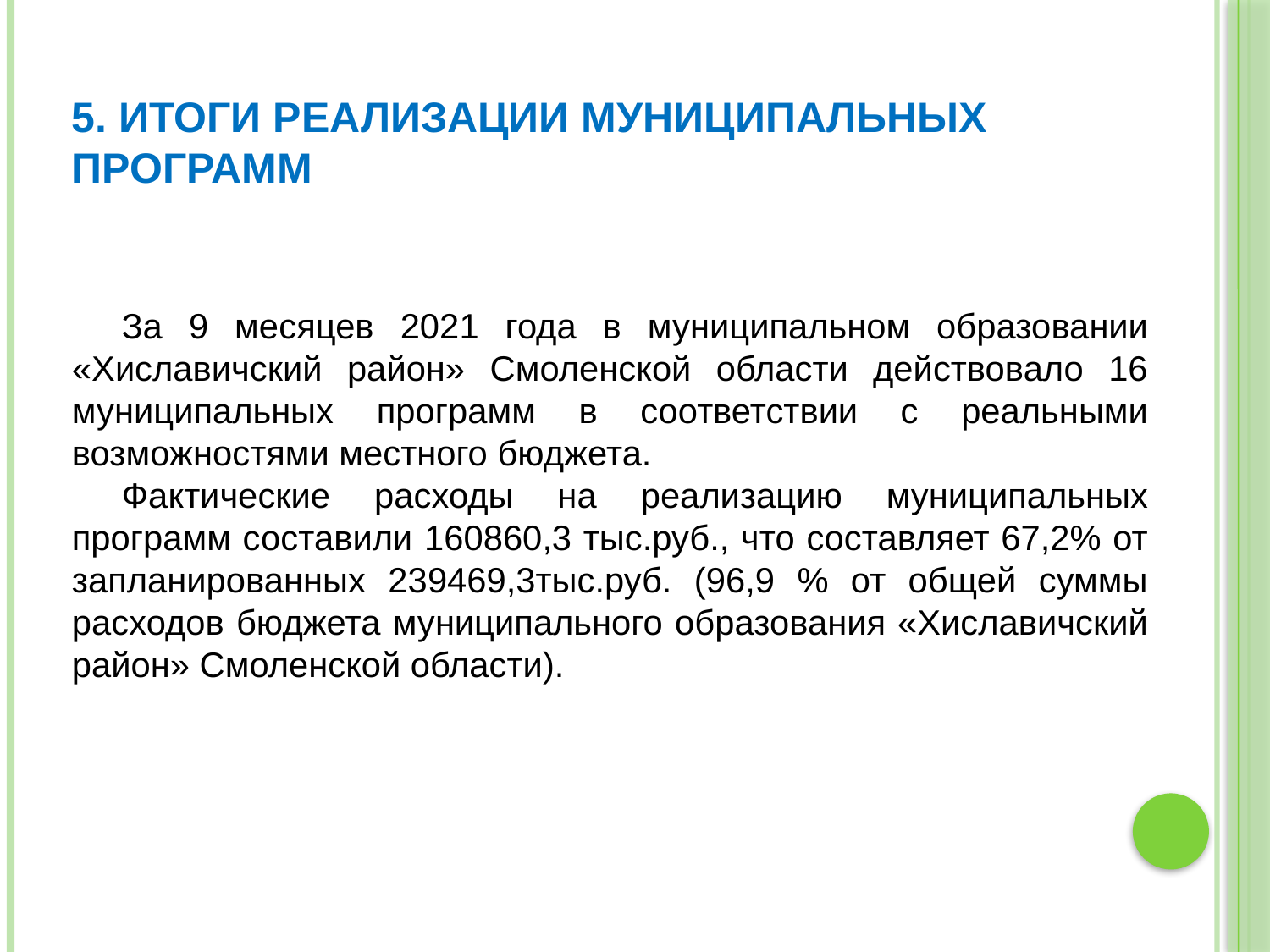

# 5. Итоги реализации муниципальных программ
За 9 месяцев 2021 года в муниципальном образовании «Хиславичский район» Смоленской области действовало 16 муниципальных программ в соответствии с реальными возможностями местного бюджета.
Фактические расходы на реализацию муниципальных программ составили 160860,3 тыс.руб., что составляет 67,2% от запланированных 239469,3тыс.руб. (96,9 % от общей суммы расходов бюджета муниципального образования «Хиславичский район» Смоленской области).